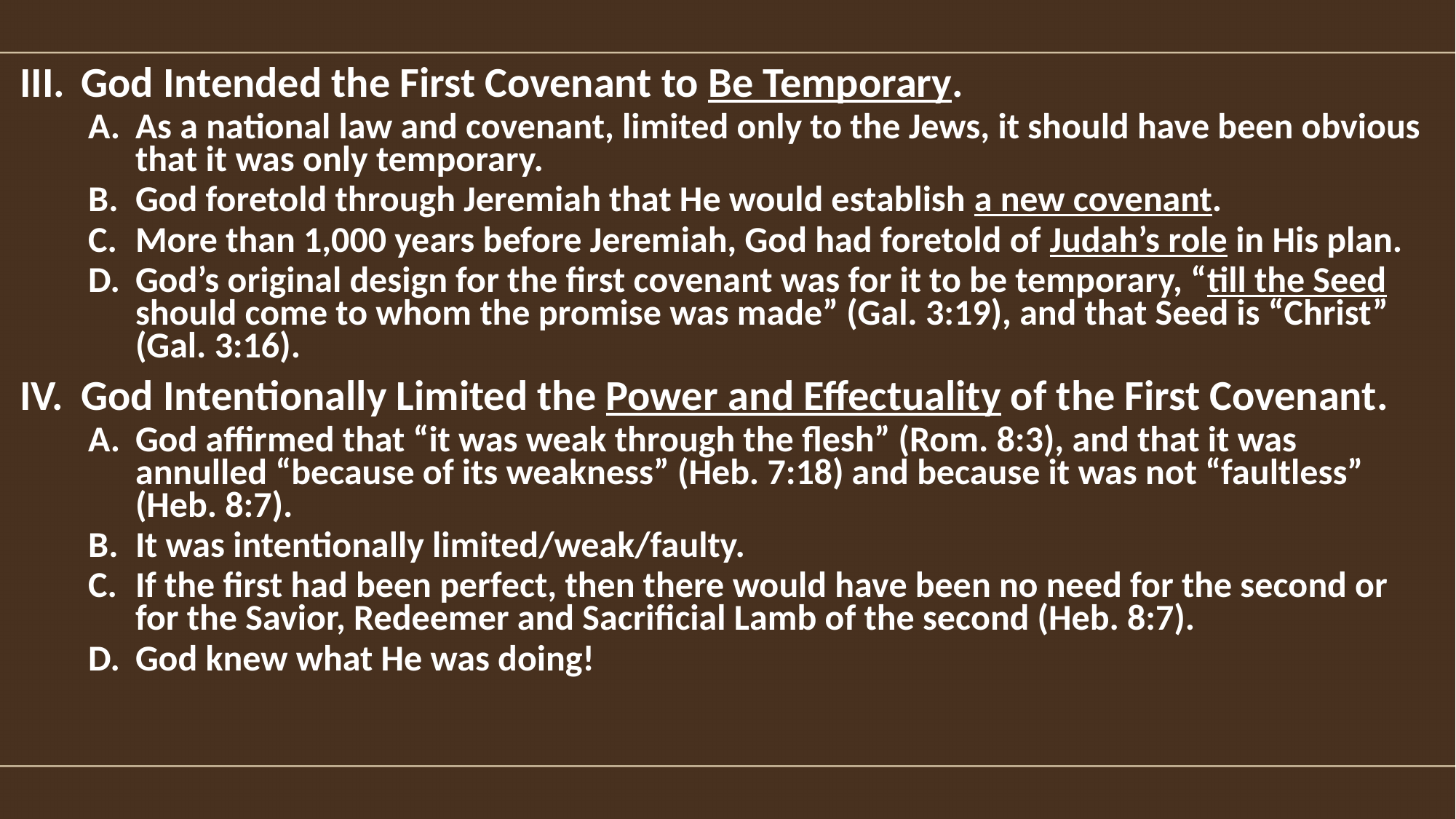

God Intended the First Covenant to Be Temporary.
As a national law and covenant, limited only to the Jews, it should have been obvious that it was only temporary.
God foretold through Jeremiah that He would establish a new covenant.
More than 1,000 years before Jeremiah, God had foretold of Judah’s role in His plan.
God’s original design for the first covenant was for it to be temporary, “till the Seed should come to whom the promise was made” (Gal. 3:19), and that Seed is “Christ” (Gal. 3:16).
God Intentionally Limited the Power and Effectuality of the First Covenant.
God affirmed that “it was weak through the flesh” (Rom. 8:3), and that it was annulled “because of its weakness” (Heb. 7:18) and because it was not “faultless” (Heb. 8:7).
It was intentionally limited/weak/faulty.
If the first had been perfect, then there would have been no need for the second or for the Savior, Redeemer and Sacrificial Lamb of the second (Heb. 8:7).
God knew what He was doing!